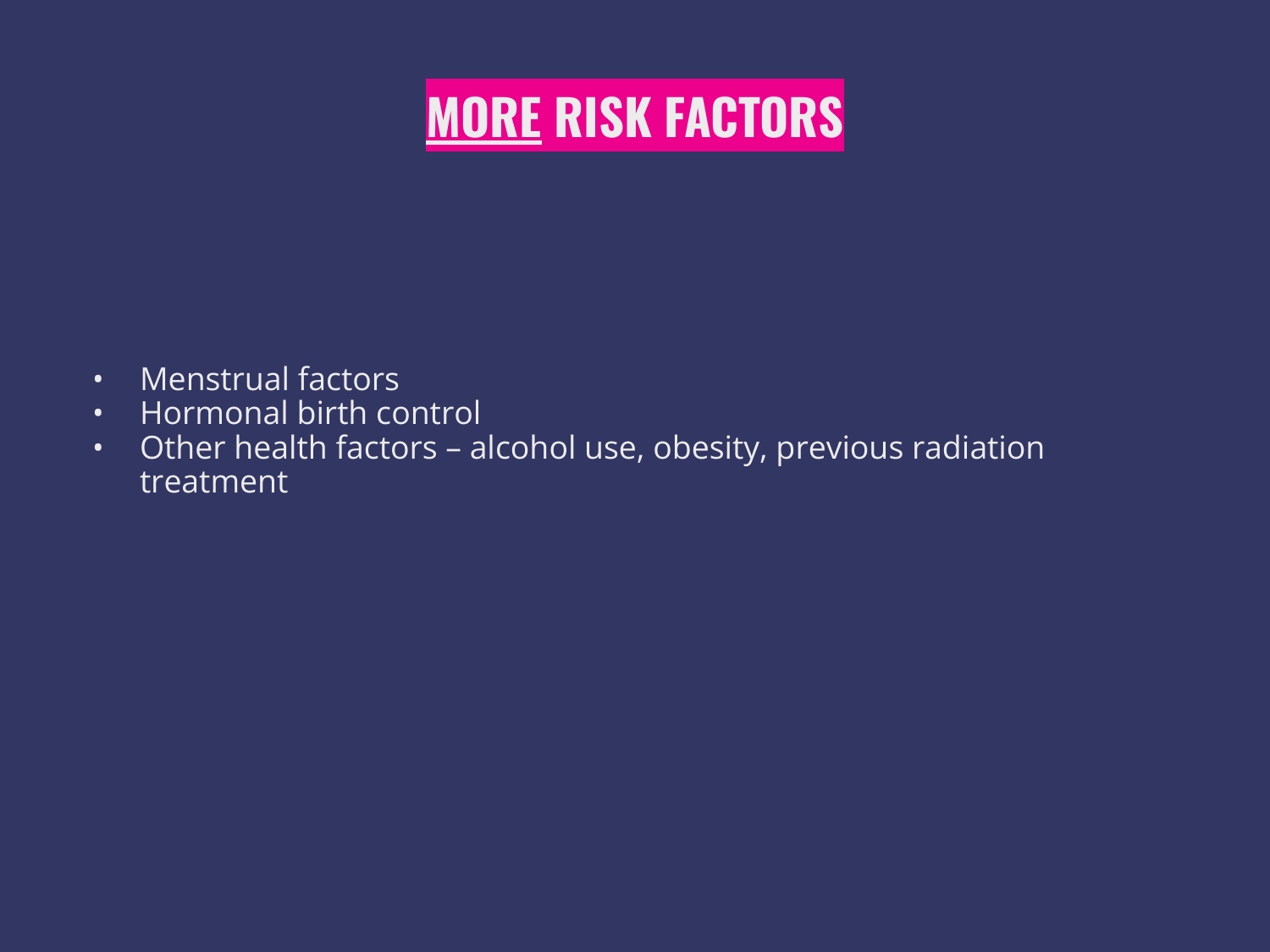

# MORE RISK FACTORS
Menstrual factors
Hormonal birth control
Other health factors – alcohol use, obesity, previous radiation treatment